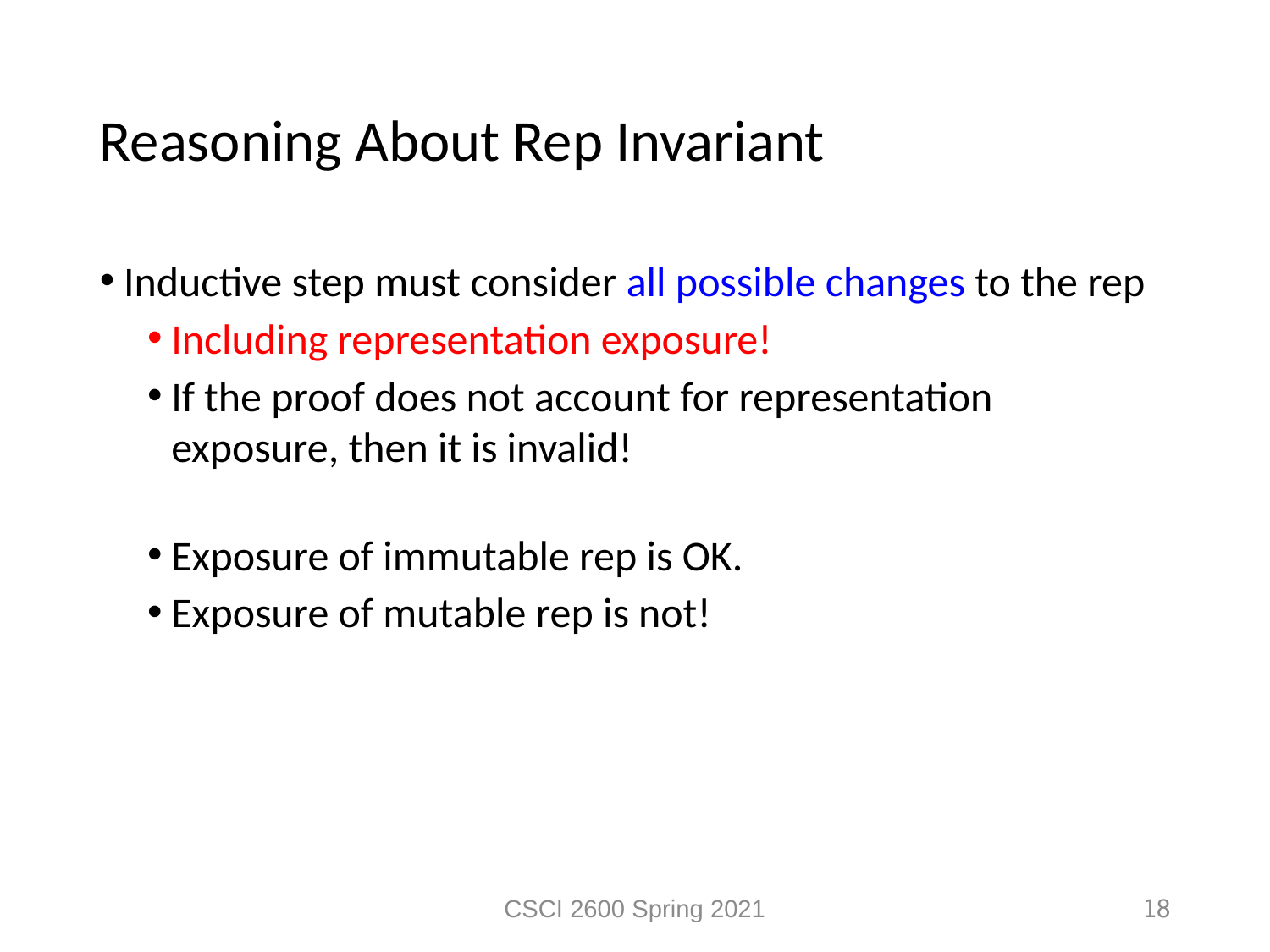

Reasoning About Rep Invariant
Inductive step must consider all possible changes to the rep
Including representation exposure!
If the proof does not account for representation exposure, then it is invalid!

Exposure of immutable rep is OK.
Exposure of mutable rep is not!
CSCI 2600 Spring 2021
18